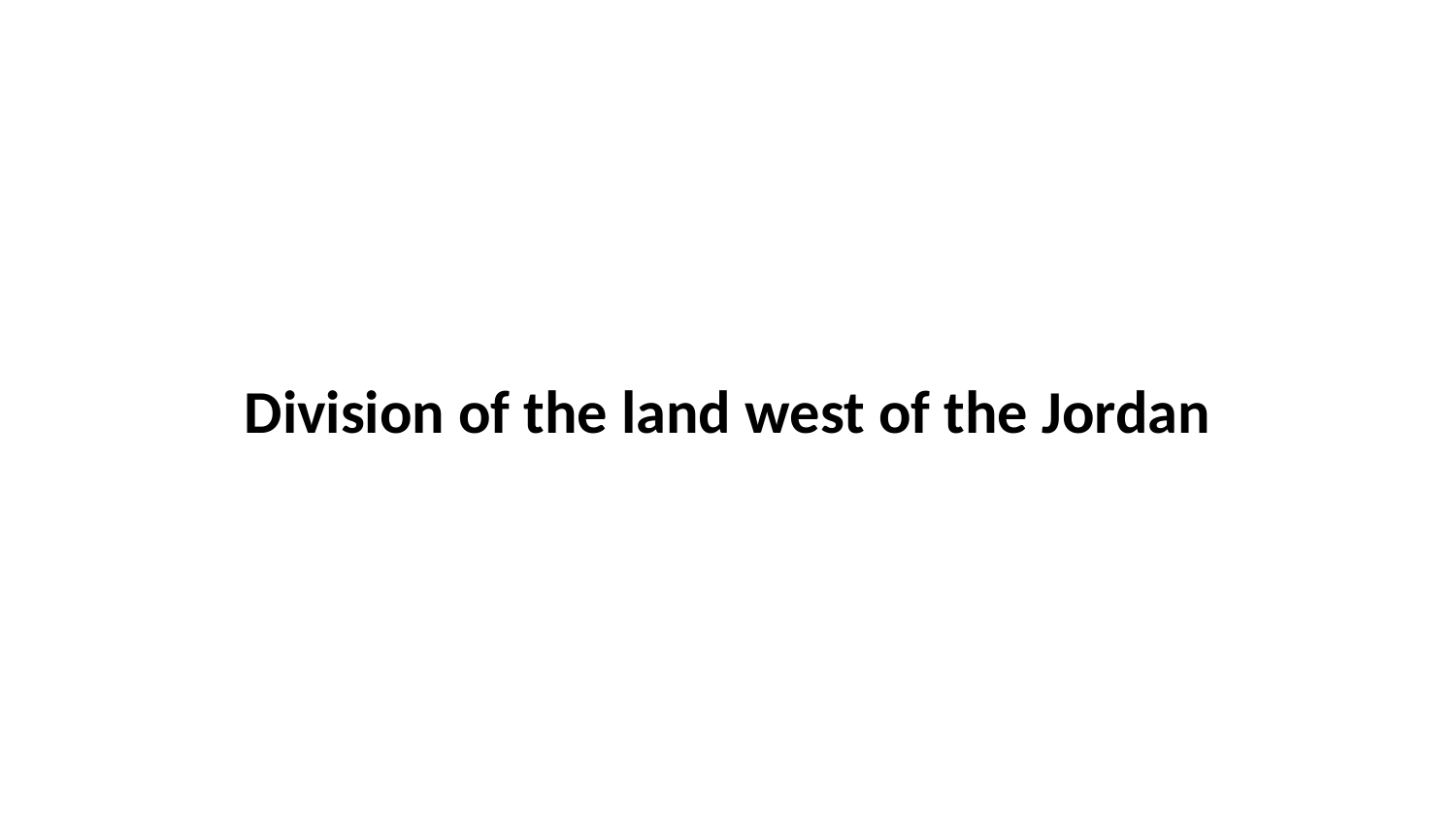

Division of the land west of the Jordan